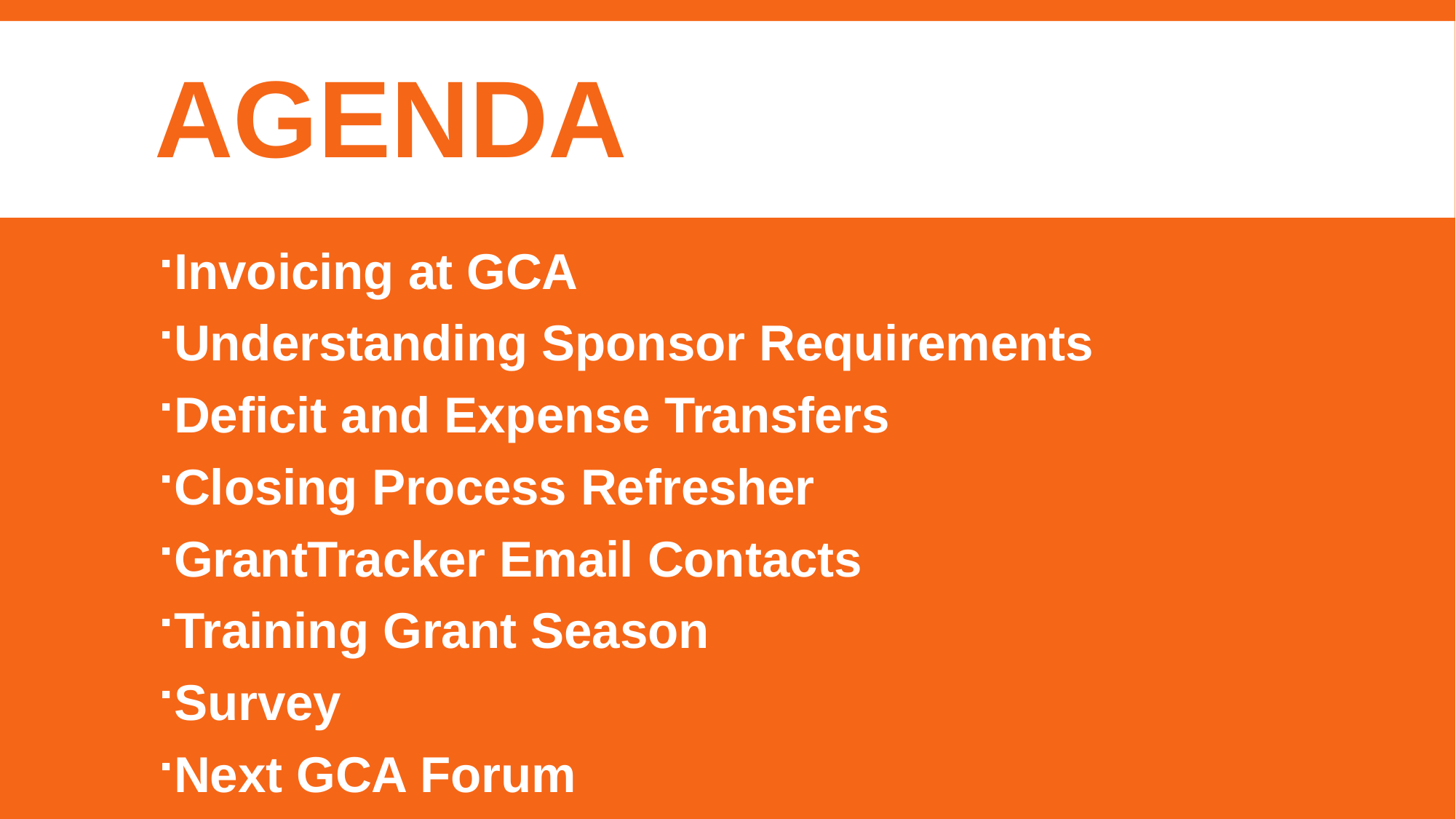

# AGENDA
Invoicing at GCA
Understanding Sponsor Requirements
Deficit and Expense Transfers
Closing Process Refresher
GrantTracker Email Contacts
Training Grant Season
Survey
Next GCA Forum